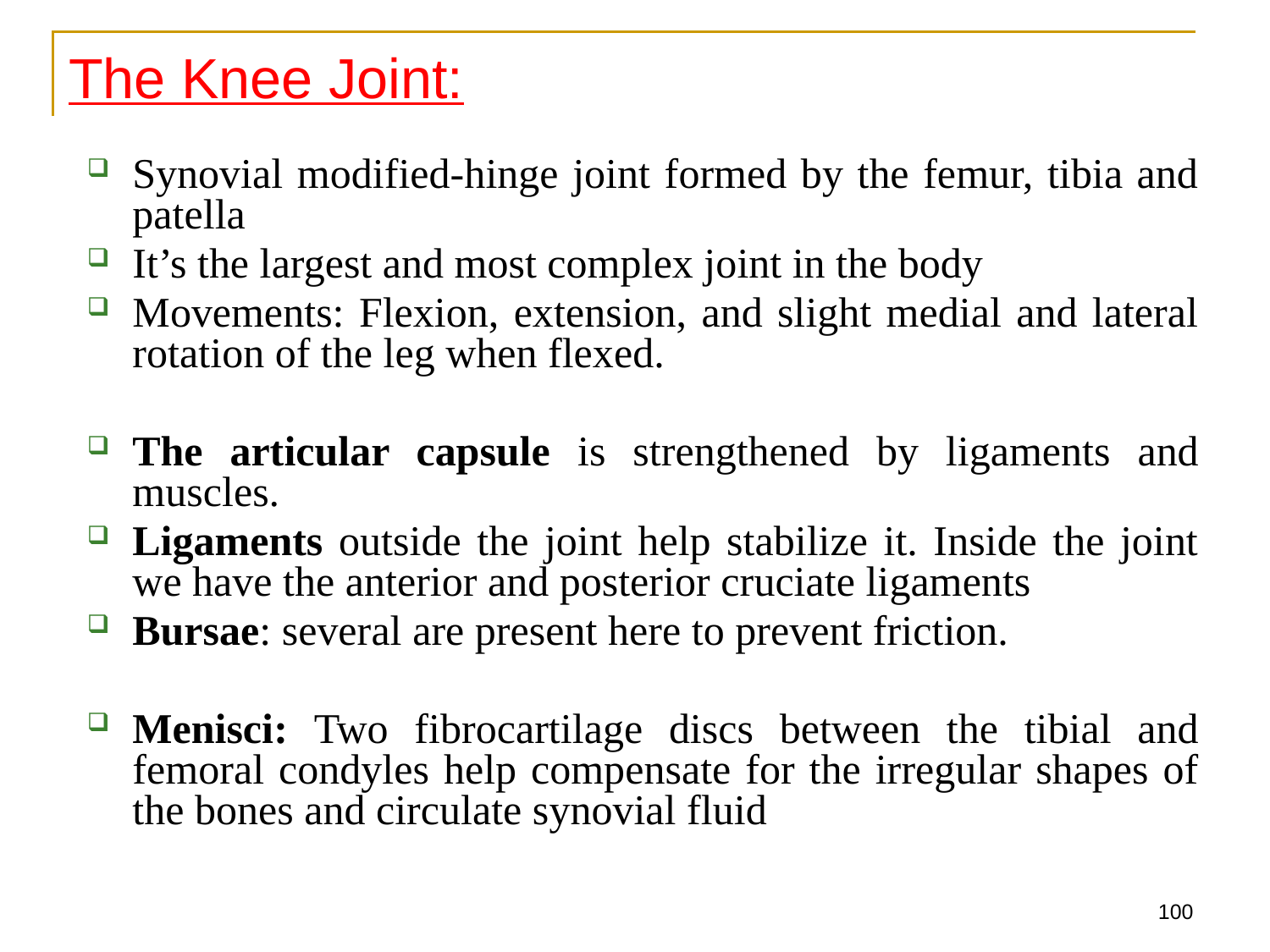

The Knee Joint:
Synovial modified-hinge joint formed by the femur, tibia and patella
It’s the largest and most complex joint in the body
Movements: Flexion, extension, and slight medial and lateral rotation of the leg when flexed.

The articular capsule is strengthened by ligaments and muscles.
Ligaments outside the joint help stabilize it. Inside the joint we have the anterior and posterior cruciate ligaments
Bursae: several are present here to prevent friction.

Menisci: Two fibrocartilage discs between the tibial and femoral condyles help compensate for the irregular shapes of the bones and circulate synovial fluid
100